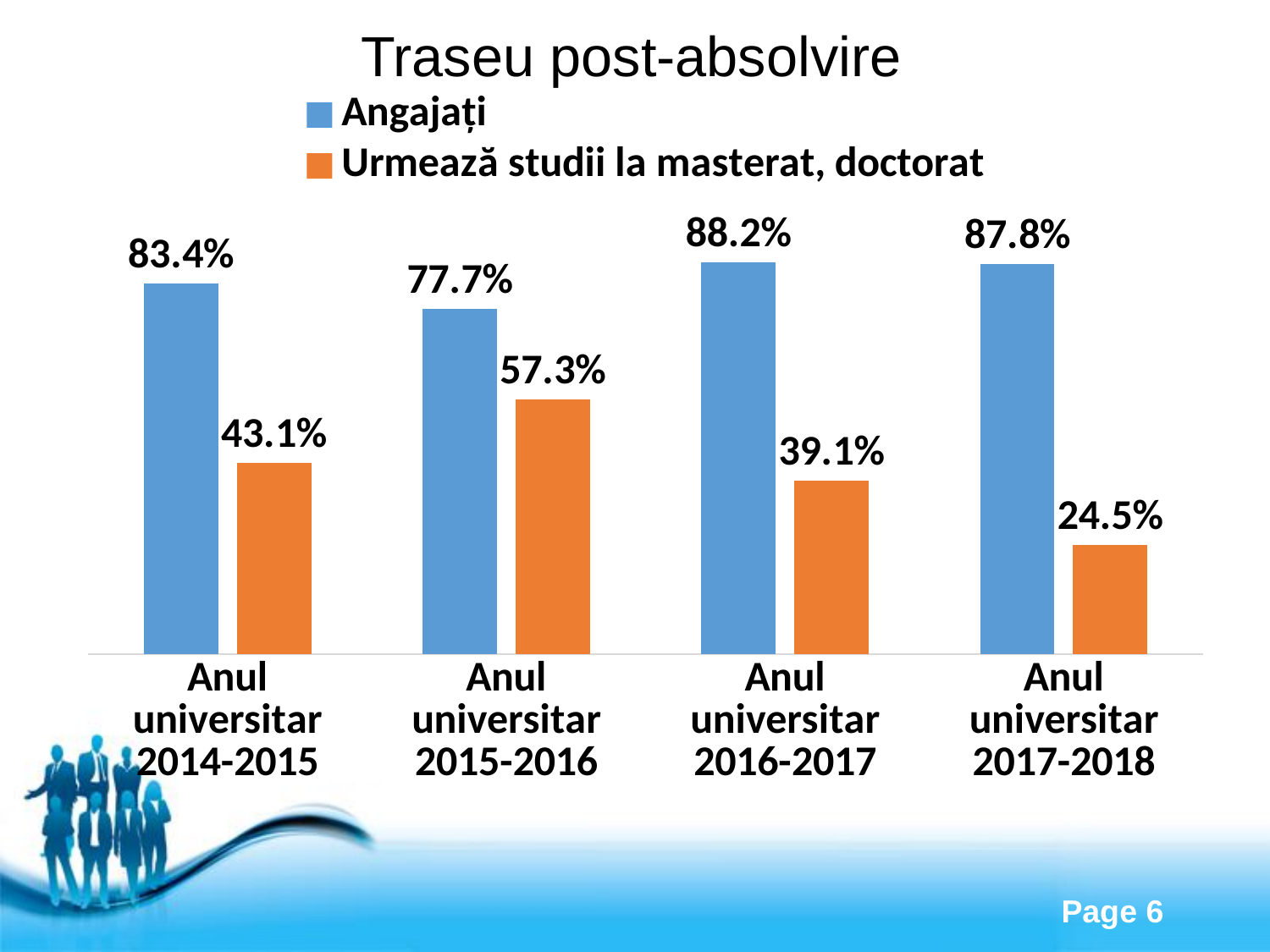

# Traseu post-absolvire

### Chart

| Category | Angajați | Urmează studii la masterat, doctorat |
|---|---|---|
| Anul universitar 2014-2015 | 0.834 | 0.431 |
| Anul universitar 2015-2016 | 0.777 | 0.573 |
| Anul universitar 2016-2017 | 0.882 | 0.391 |
| Anul universitar 2017-2018 | 0.878 | 0.245 |